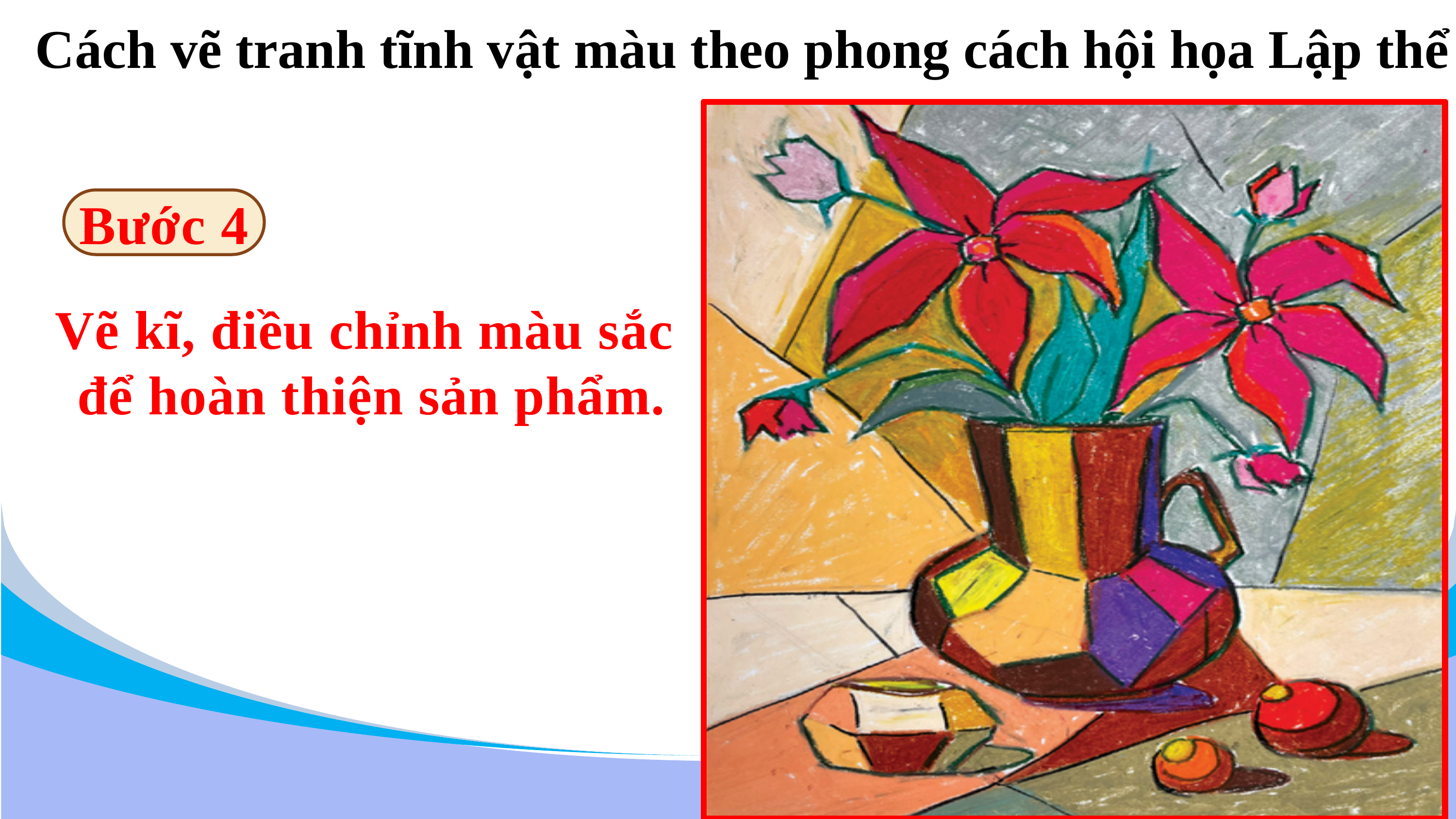

Cách vẽ tranh tĩnh vật màu theo phong cách hội họa Lập thể

Bước 4
Vẽ kĩ, điều chỉnh màu sắc
để hoàn thiện sản phẩm.